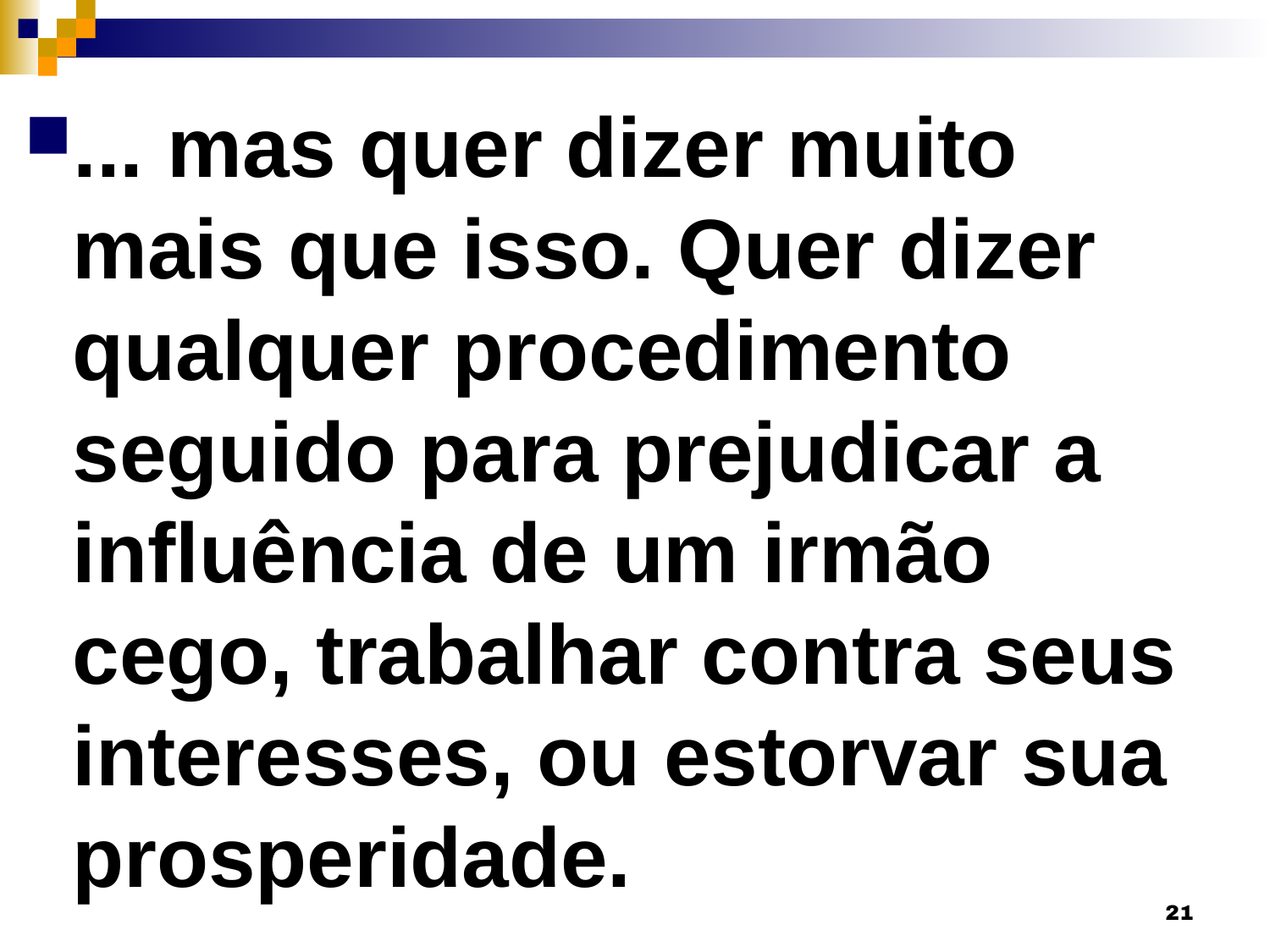

... mas quer dizer muito mais que isso. Quer dizer qualquer procedimento seguido para prejudicar a influência de um irmão cego, trabalhar contra seus interesses, ou estorvar sua prosperidade.
21